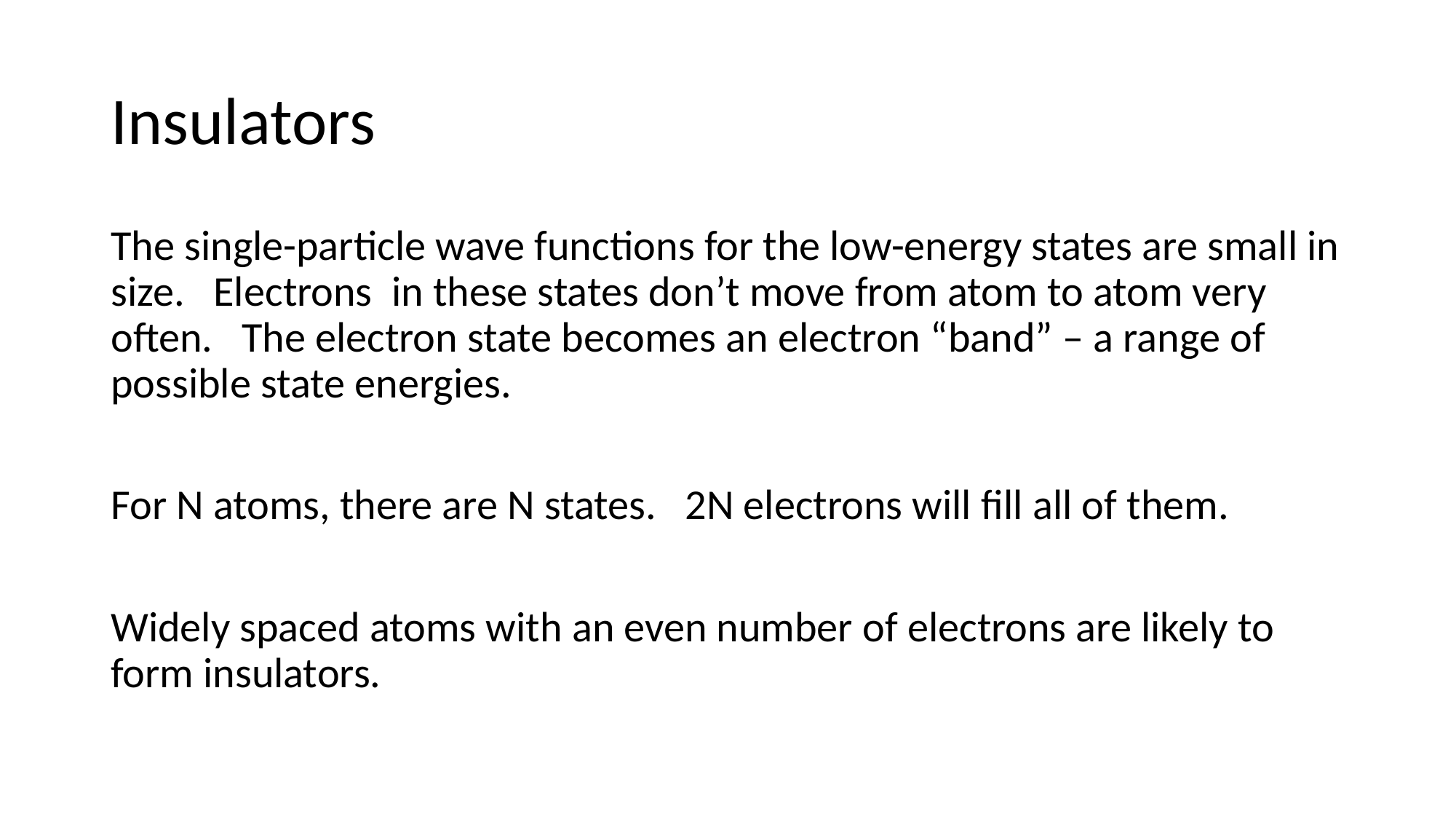

# Insulators
The single-particle wave functions for the low-energy states are small in size.   Electrons  in these states don’t move from atom to atom very often.   The electron state becomes an electron “band” – a range of possible state energies.

For N atoms, there are N states.   2N electrons will fill all of them.

Widely spaced atoms with an even number of electrons are likely to form insulators.